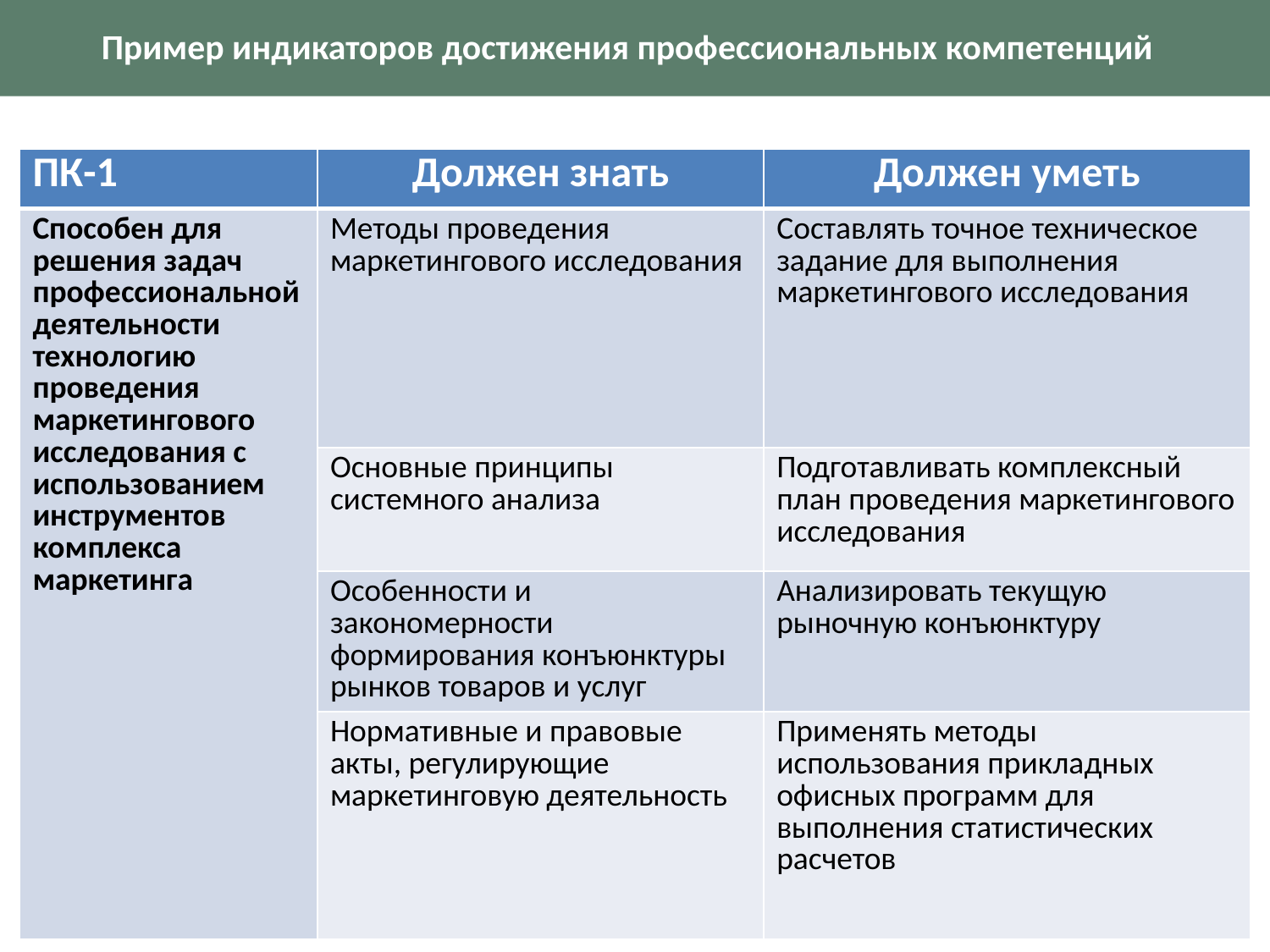

# Пример индикаторов достижения профессиональных компетенций
| ПК-1 | Должен знать | Должен уметь |
| --- | --- | --- |
| Способен для решения задач профессиональной деятельности технологию проведения маркетингового исследования с использованием инструментов комплекса маркетинга | Методы проведения маркетингового исследования | Составлять точное техническое задание для выполнения маркетингового исследования |
|  | Основные принципы системного анализа | Подготавливать комплексный план проведения маркетингового исследования |
|  | Особенности и закономерности формирования конъюнктуры рынков товаров и услуг | Анализировать текущую рыночную конъюнктуру |
|  | Нормативные и правовые акты, регулирующие маркетинговую деятельность | Применять методы использования прикладных офисных программ для выполнения статистических расчетов |